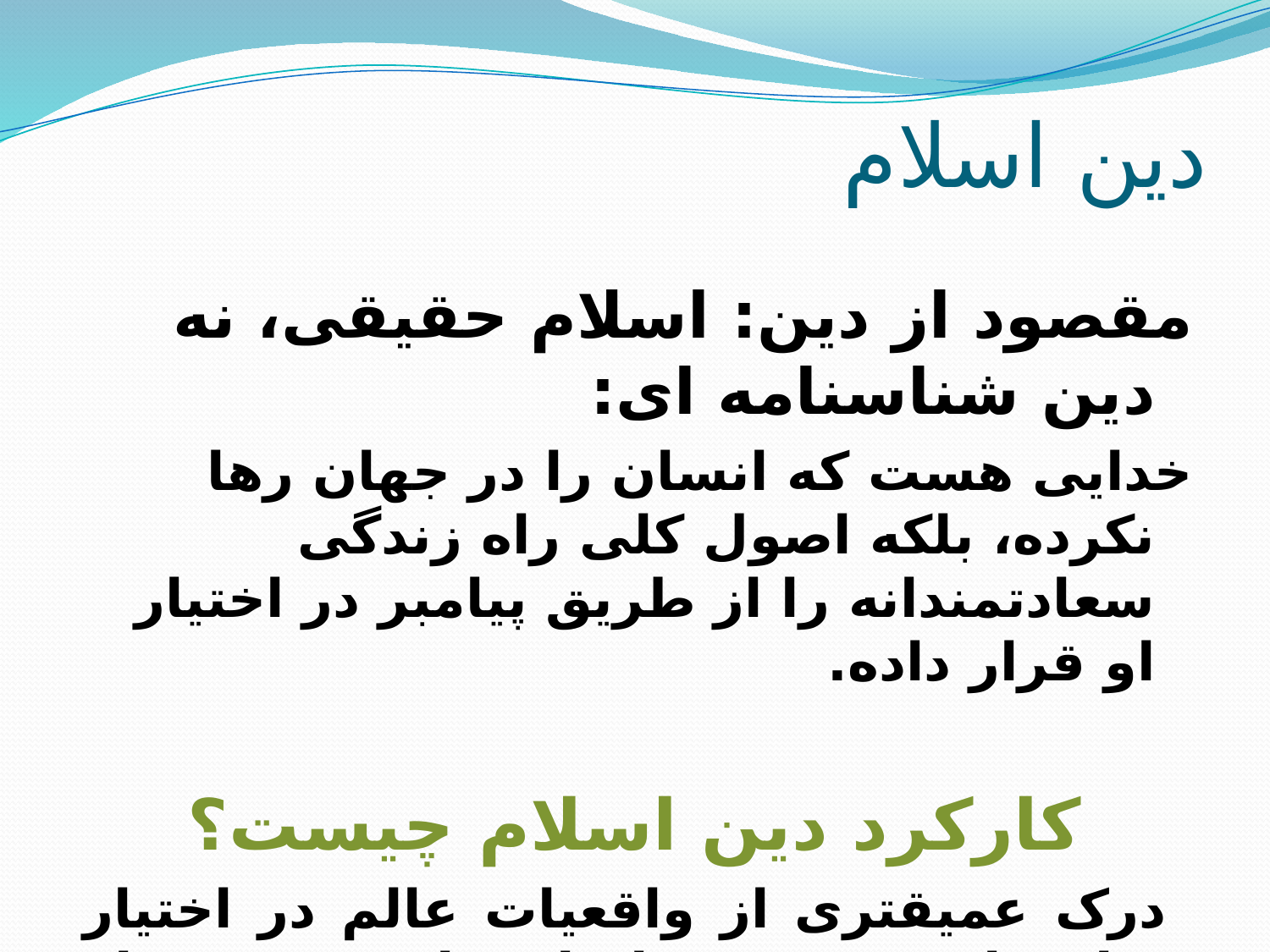

# دین اسلام
مقصود از دین: اسلام حقیقی، نه دین شناسنامه ای:
خدایی هست که انسان را در جهان رها نکرده، بلکه اصول کلی راه زندگی سعادتمندانه را از طریق پیامبر در اختیار او قرار داده.

کارکرد دین اسلام چیست؟
 درک عمیقتری از واقعیات عالم در اختیار ما قرار می دهد تا با شناخت بهتری از مسیر زندگی، به بهترین وجه به هدف نهایی خود دست یابیم.